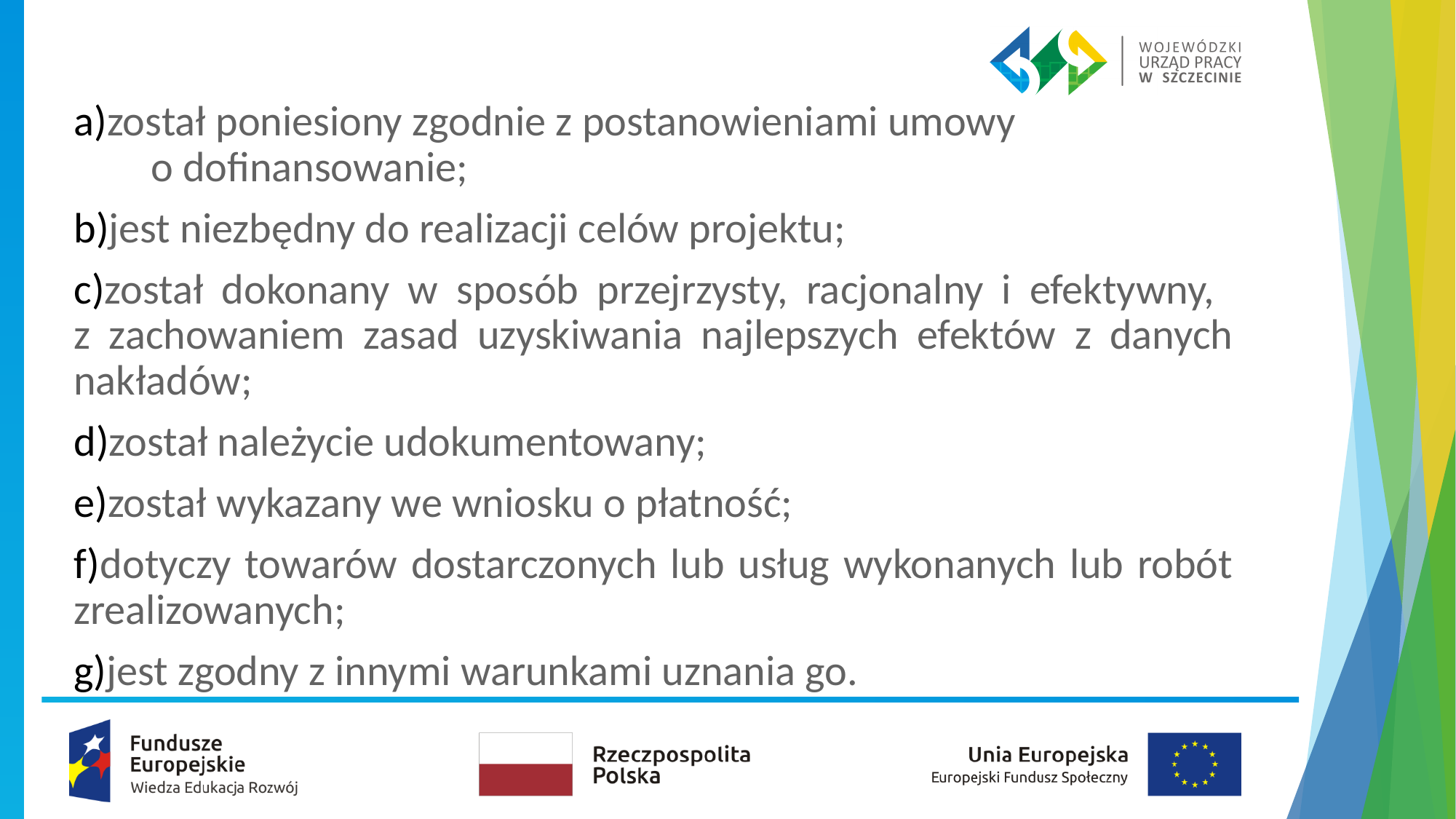

został poniesiony zgodnie z postanowieniami umowy                               o dofinansowanie;
jest niezbędny do realizacji celów projektu;
został dokonany w sposób przejrzysty, racjonalny i efektywny,
z zachowaniem zasad uzyskiwania najlepszych efektów z danych nakładów;
został należycie udokumentowany;
został wykazany we wniosku o płatność;
dotyczy towarów dostarczonych lub usług wykonanych lub robót zrealizowanych;
jest zgodny z innymi warunkami uznania go.